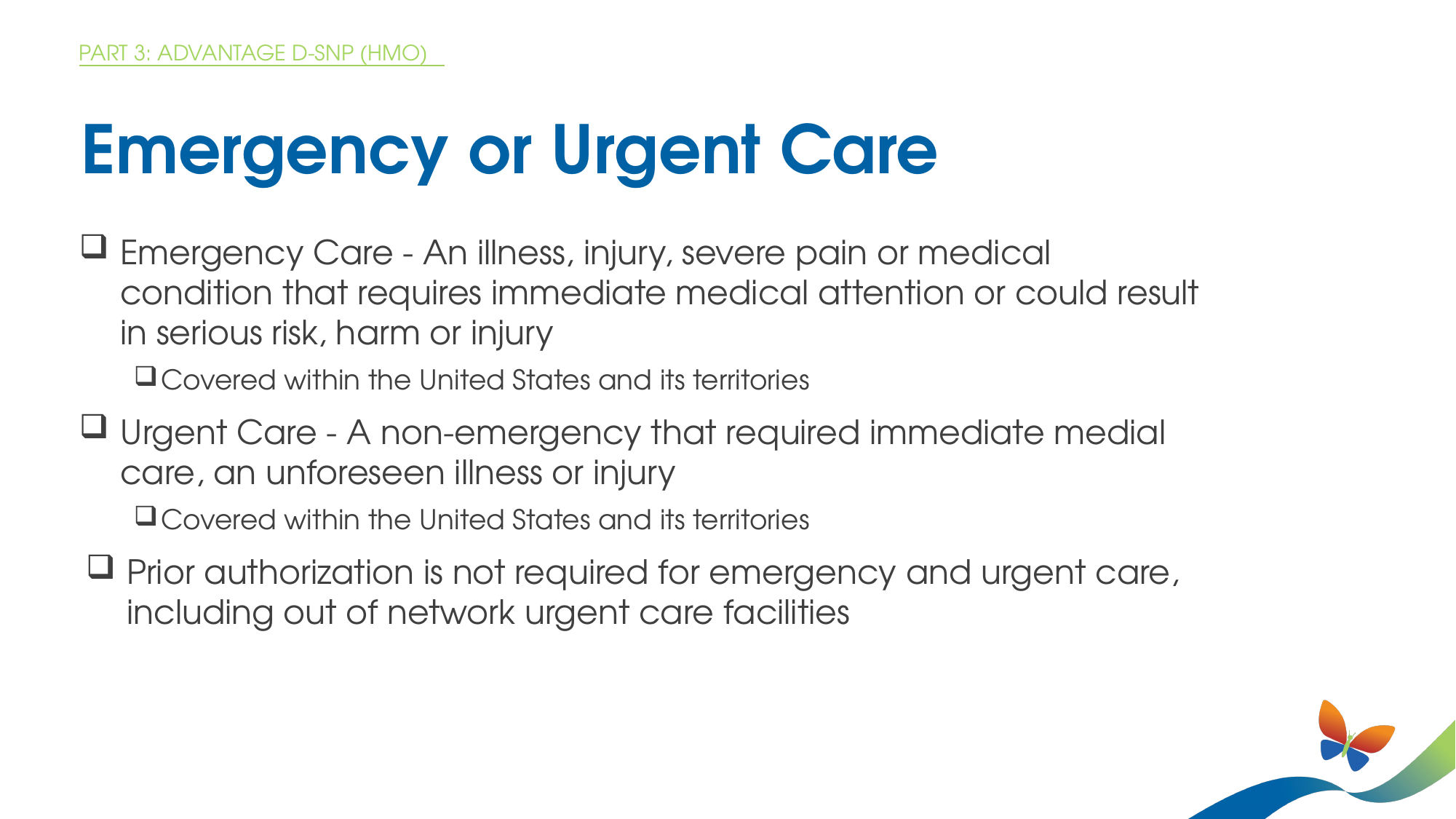

Part 3: ADVANTAGE D-SNP (HMO)

Emergency or Urgent Care
Emergency Care - An illness, injury, severe pain or medical condition that requires immediate medical attention or could result in serious risk, harm or injury
Covered within the United States and its territories
Urgent Care - A non-emergency that required immediate medial care, an unforeseen illness or injury
Covered within the United States and its territories
Prior authorization is not required for emergency and urgent care, including out of network urgent care facilities